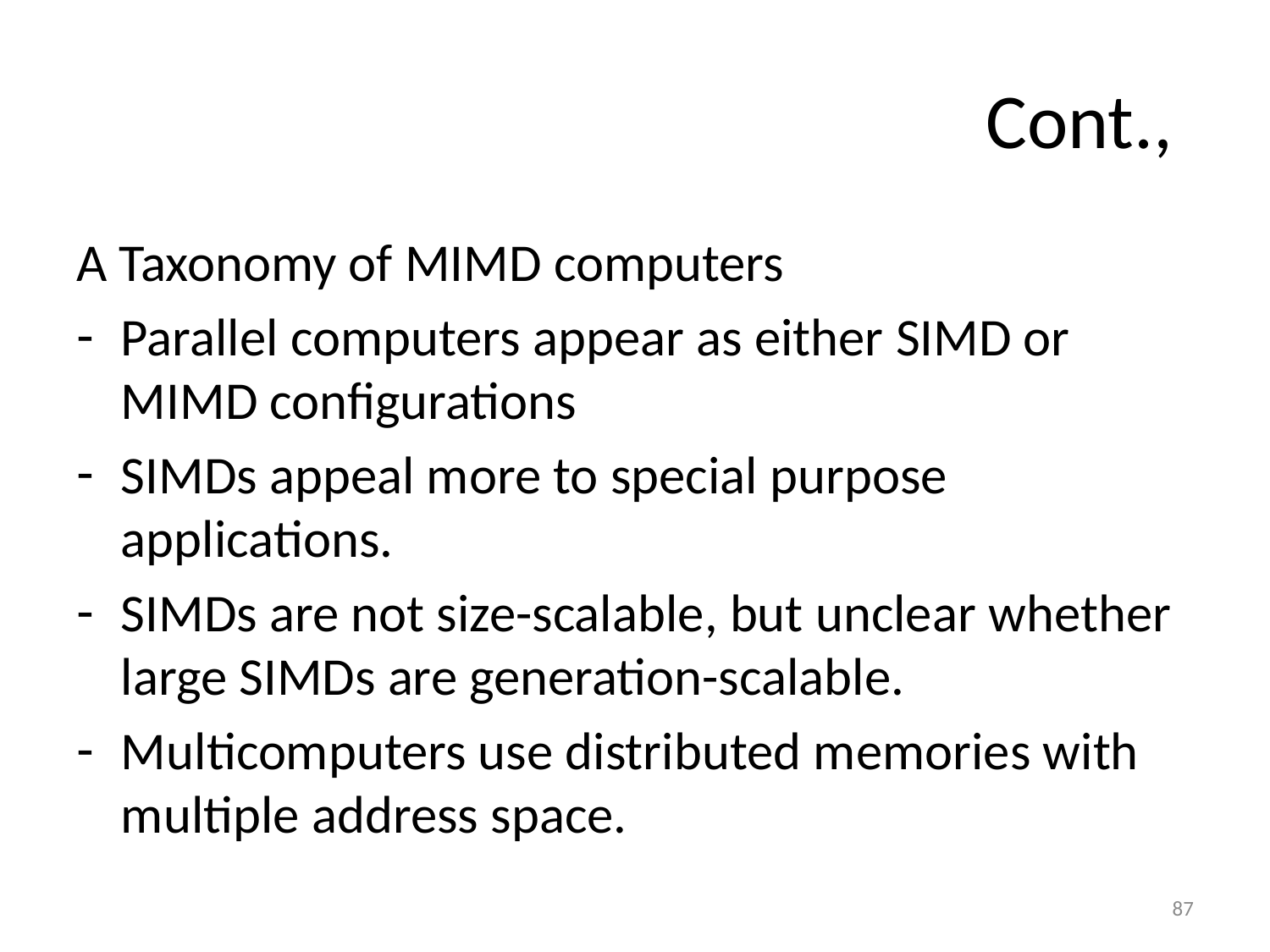

# Cont.,
A Taxonomy of MIMD computers
Parallel computers appear as either SIMD or MIMD configurations
SIMDs appeal more to special purpose applications.
SIMDs are not size-scalable, but unclear whether large SIMDs are generation-scalable.
Multicomputers use distributed memories with multiple address space.
87